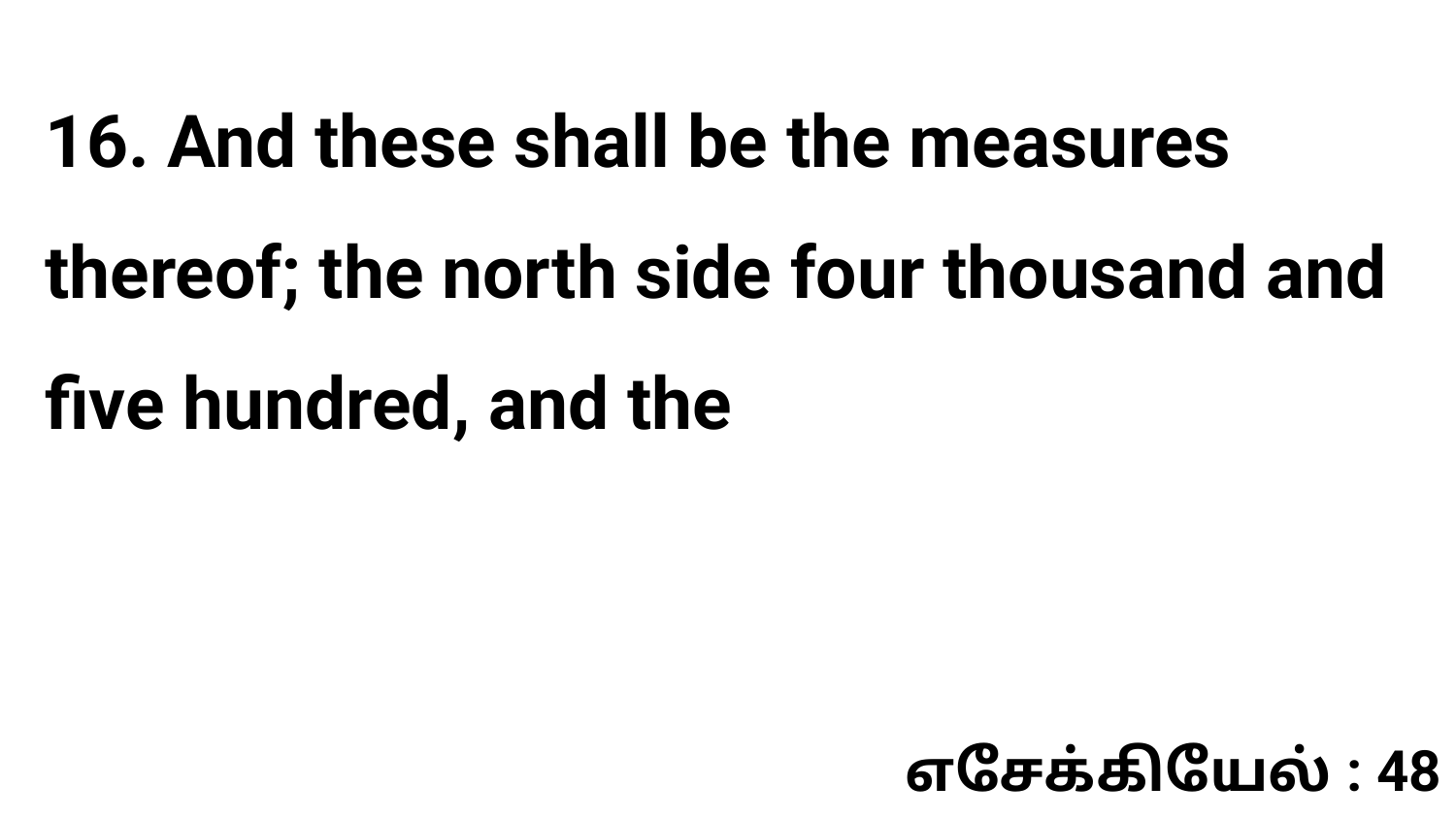

16. And these shall be the measures thereof; the north side four thousand and five hundred, and the
எசேக்கியேல் : 48